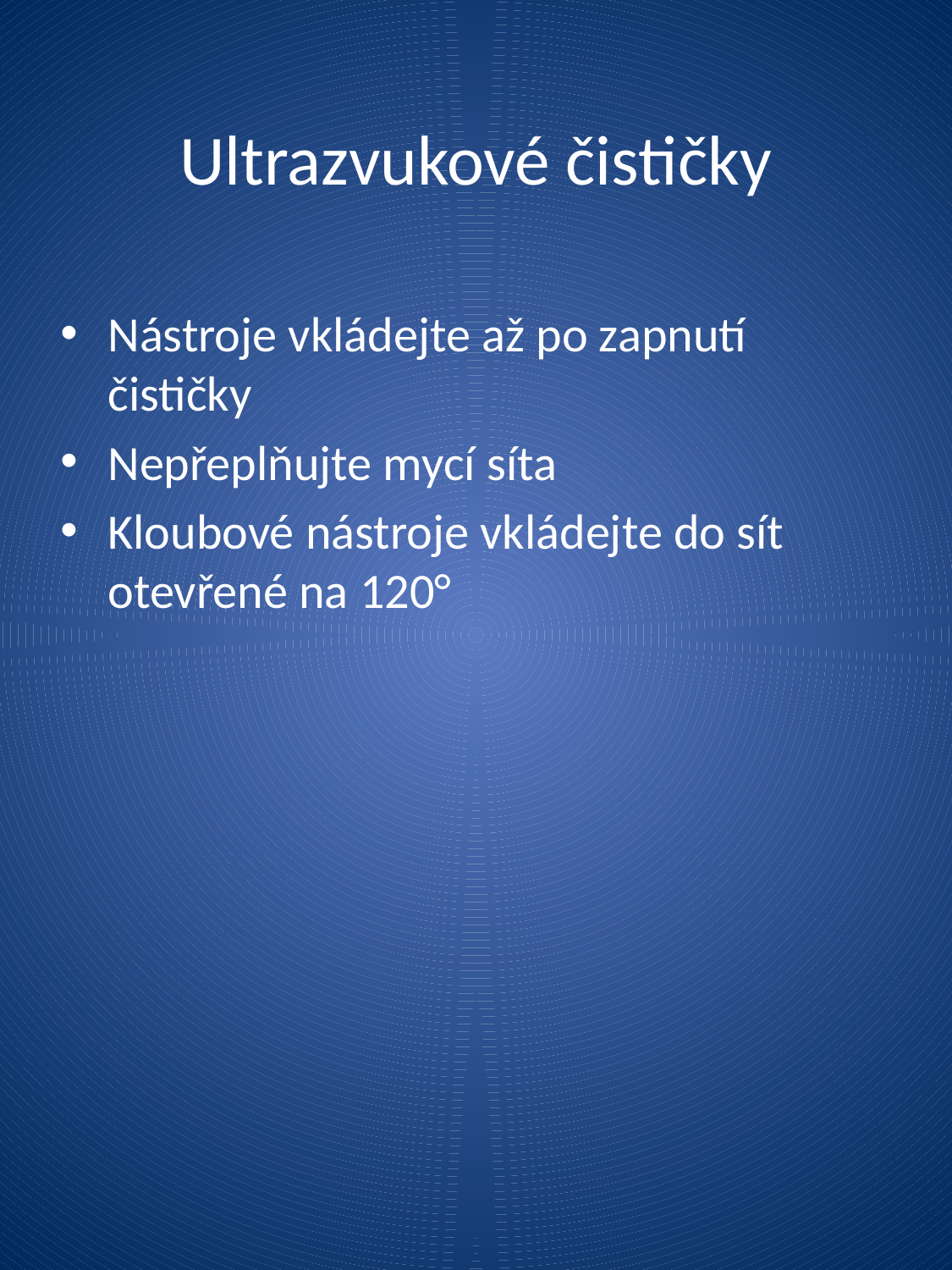

# Ultrazvukové čističky
Nástroje vkládejte až po zapnutí čističky
Nepřeplňujte mycí síta
Kloubové nástroje vkládejte do sít otevřené na 120°